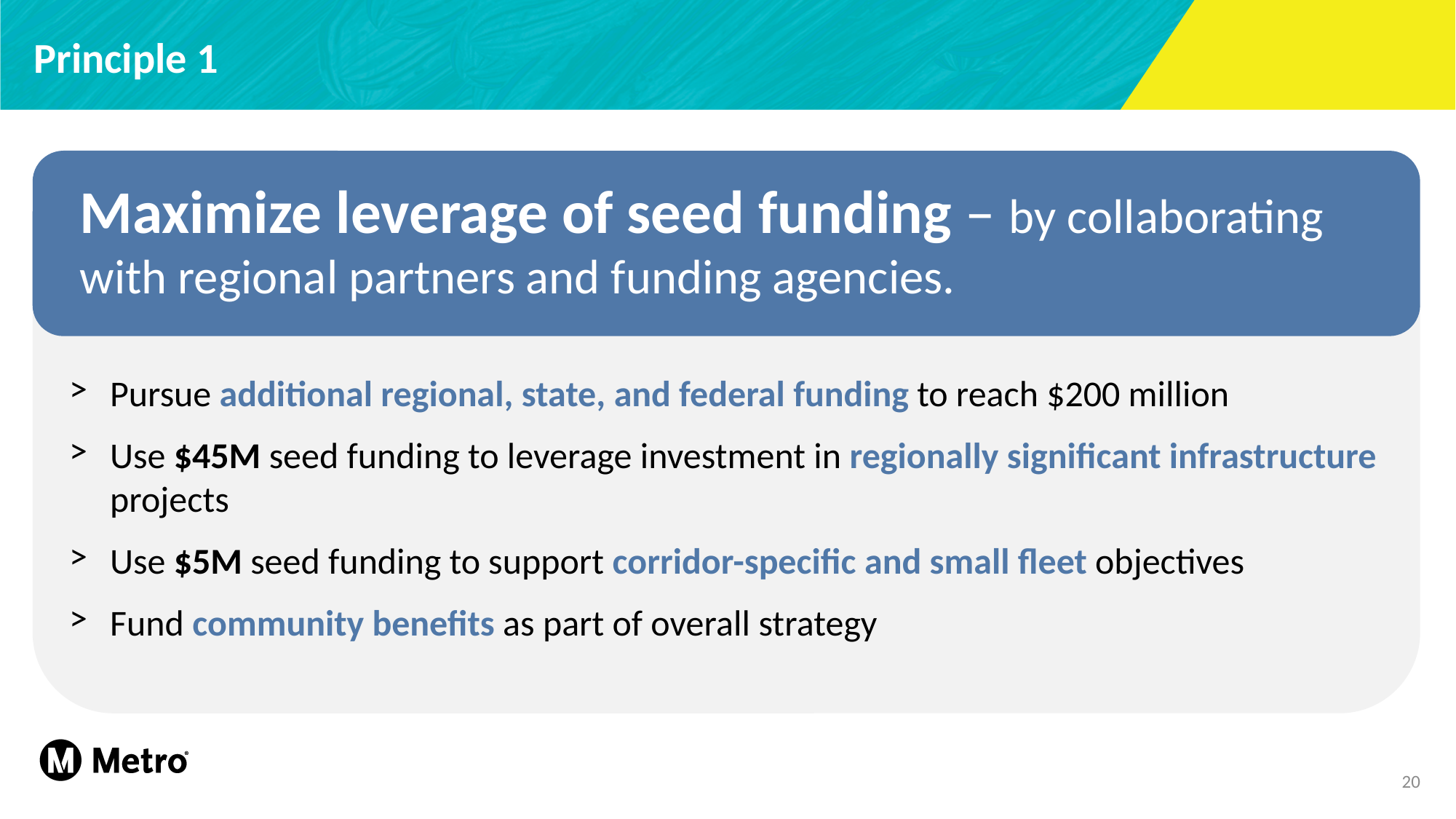

Principle 1

Maximize leverage of seed funding – by collaborating with regional partners and funding agencies.

Pursue additional regional, state, and federal funding to reach $200 million
Use $45M seed funding to leverage investment in regionally significant infrastructure projects
Use $5M seed funding to support corridor-specific and small fleet objectives
Fund community benefits as part of overall strategy
20